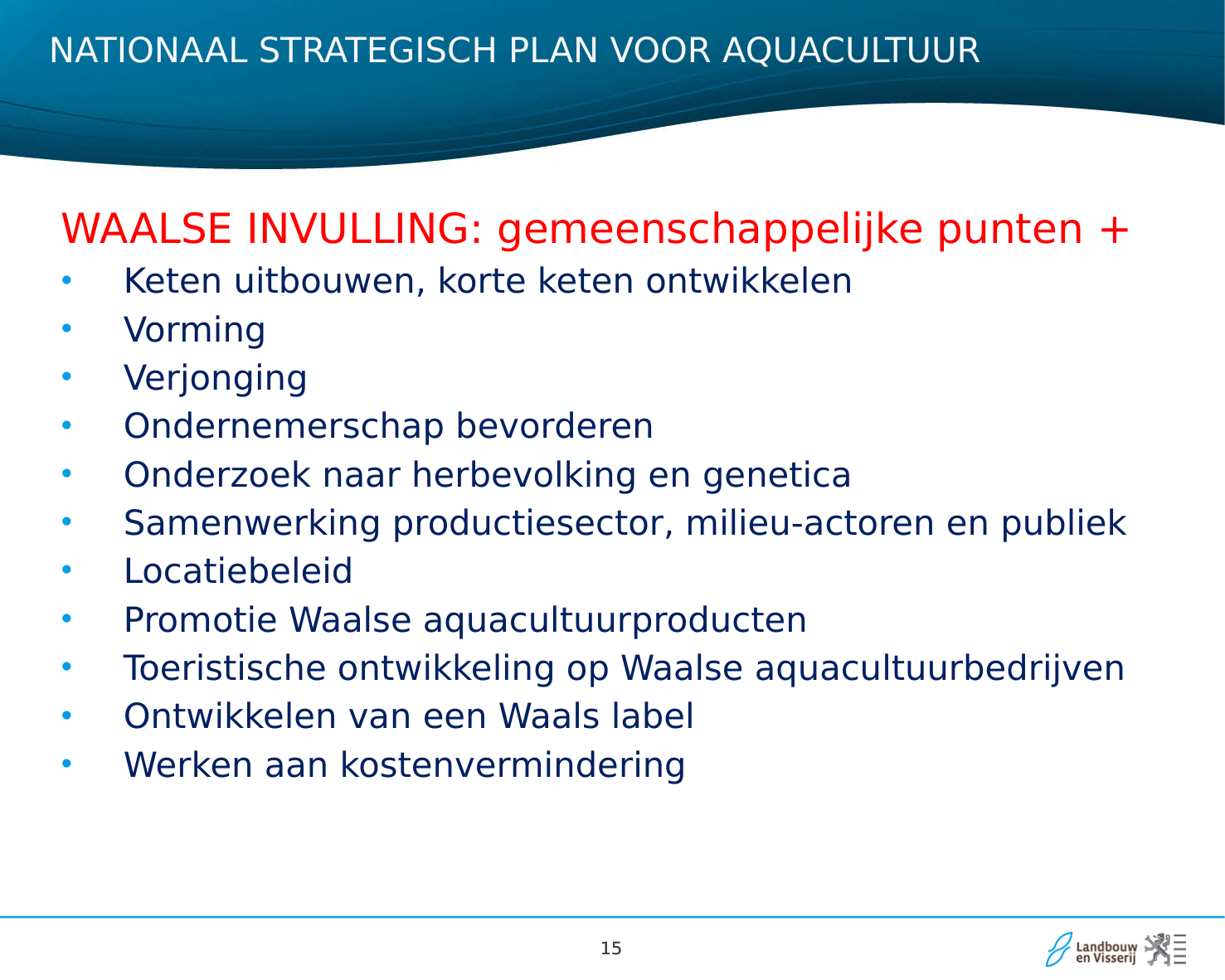

# NATIONAAL STRATEGISCH PLAN VOOR AQUACULTUUR
WAALSE INVULLING: gemeenschappelijke punten +
Keten uitbouwen, korte keten ontwikkelen
Vorming
Verjonging
Ondernemerschap bevorderen
Onderzoek naar herbevolking en genetica
Samenwerking productiesector, milieu-actoren en publiek
Locatiebeleid
Promotie Waalse aquacultuurproducten
Toeristische ontwikkeling op Waalse aquacultuurbedrijven
Ontwikkelen van een Waals label
Werken aan kostenvermindering